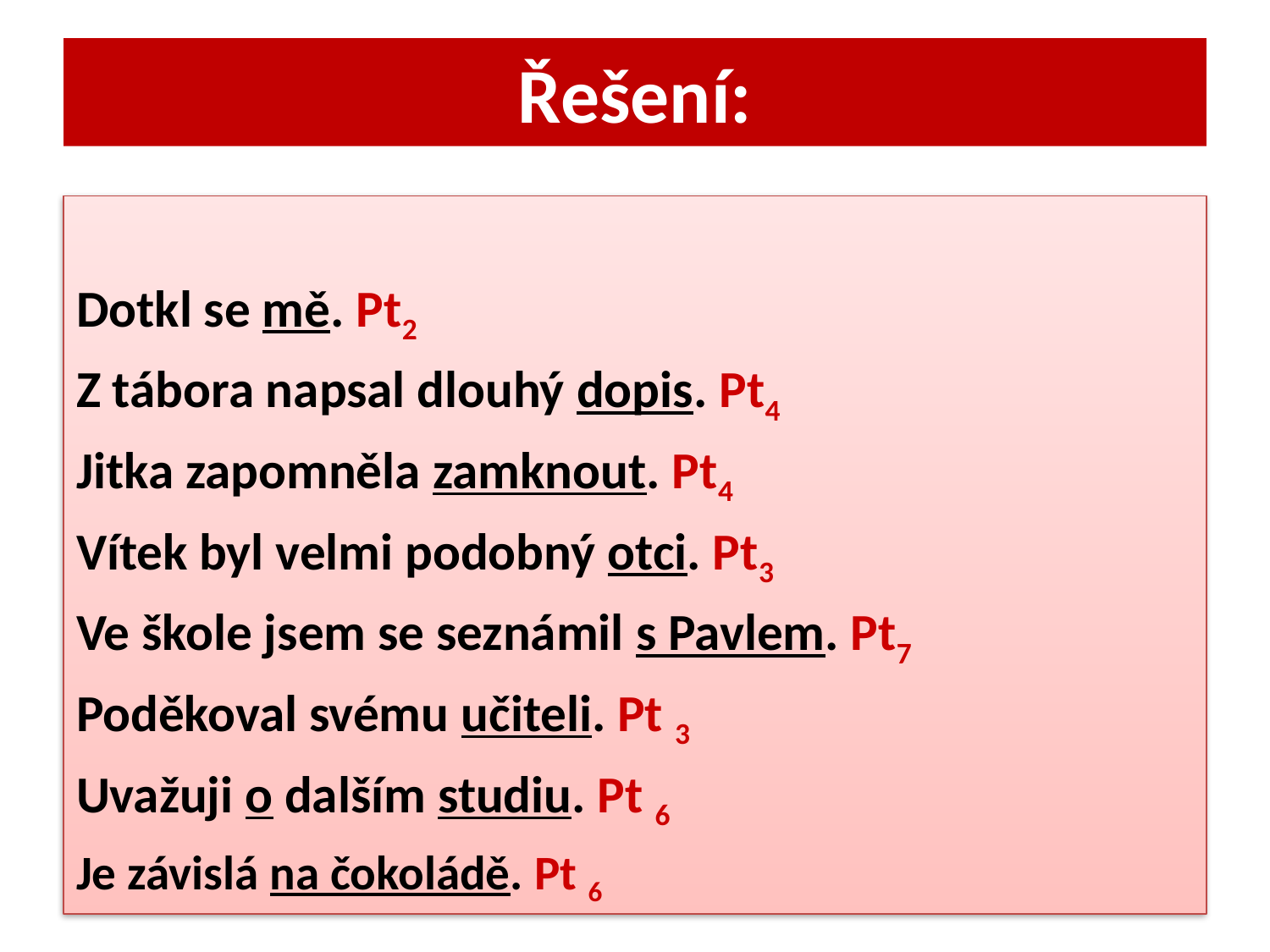

# Řešení:

Dotkl se mě. Pt2
Z tábora napsal dlouhý dopis. Pt4
Jitka zapomněla zamknout. Pt4
Vítek byl velmi podobný otci. Pt3
Ve škole jsem se seznámil s Pavlem. Pt7
Poděkoval svému učiteli. Pt 3
Uvažuji o dalším studiu. Pt 6
Je závislá na čokoládě. Pt 6